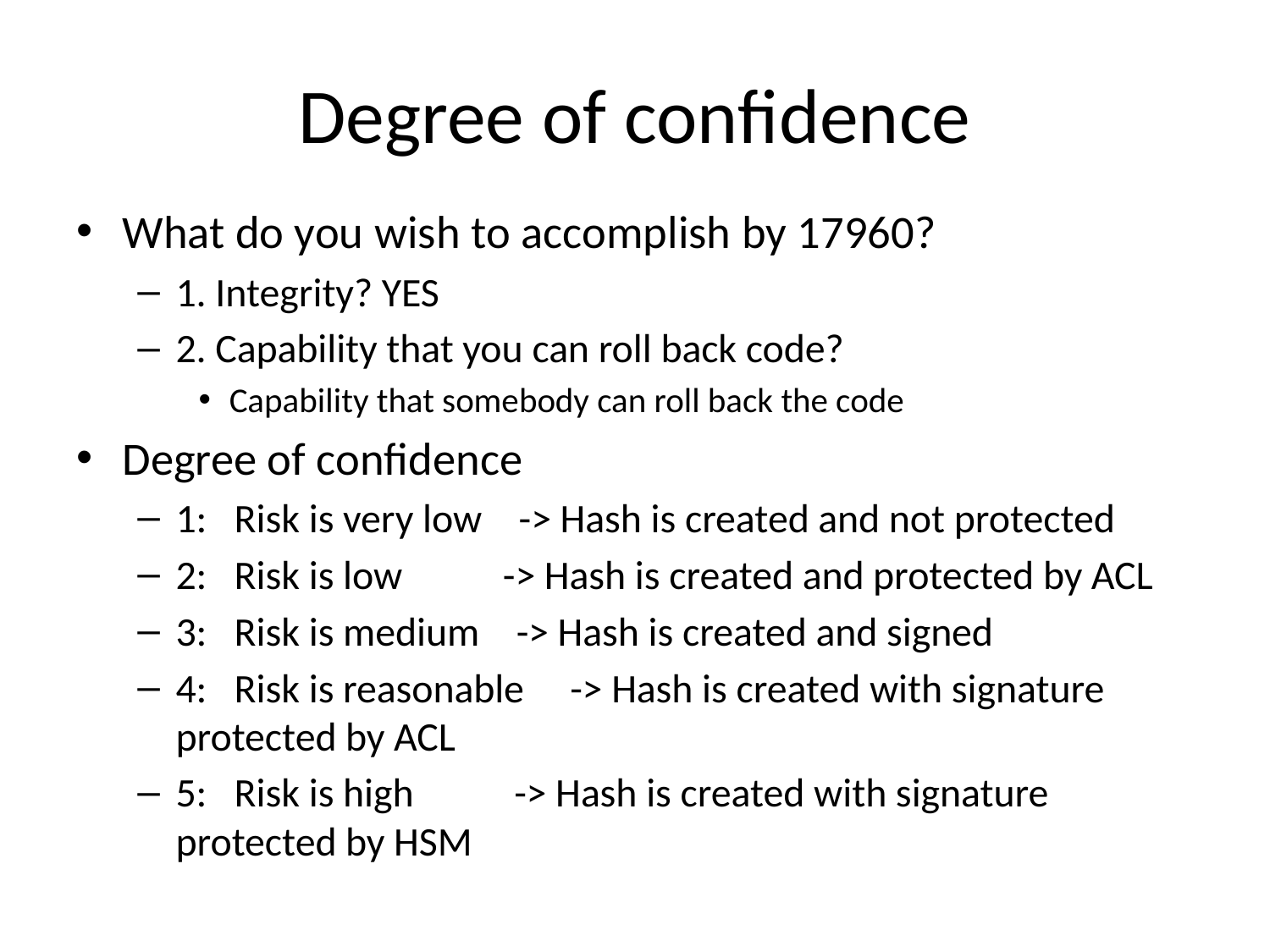

# Degree of confidence
What do you wish to accomplish by 17960?
1. Integrity? YES
2. Capability that you can roll back code?
Capability that somebody can roll back the code
Degree of confidence
1:   Risk is very low    -> Hash is created and not protected
2:   Risk is low           -> Hash is created and protected by ACL
3:   Risk is medium    -> Hash is created and signed
4:   Risk is reasonable     -> Hash is created with signature protected by ACL
5:   Risk is high           -> Hash is created with signature protected by HSM